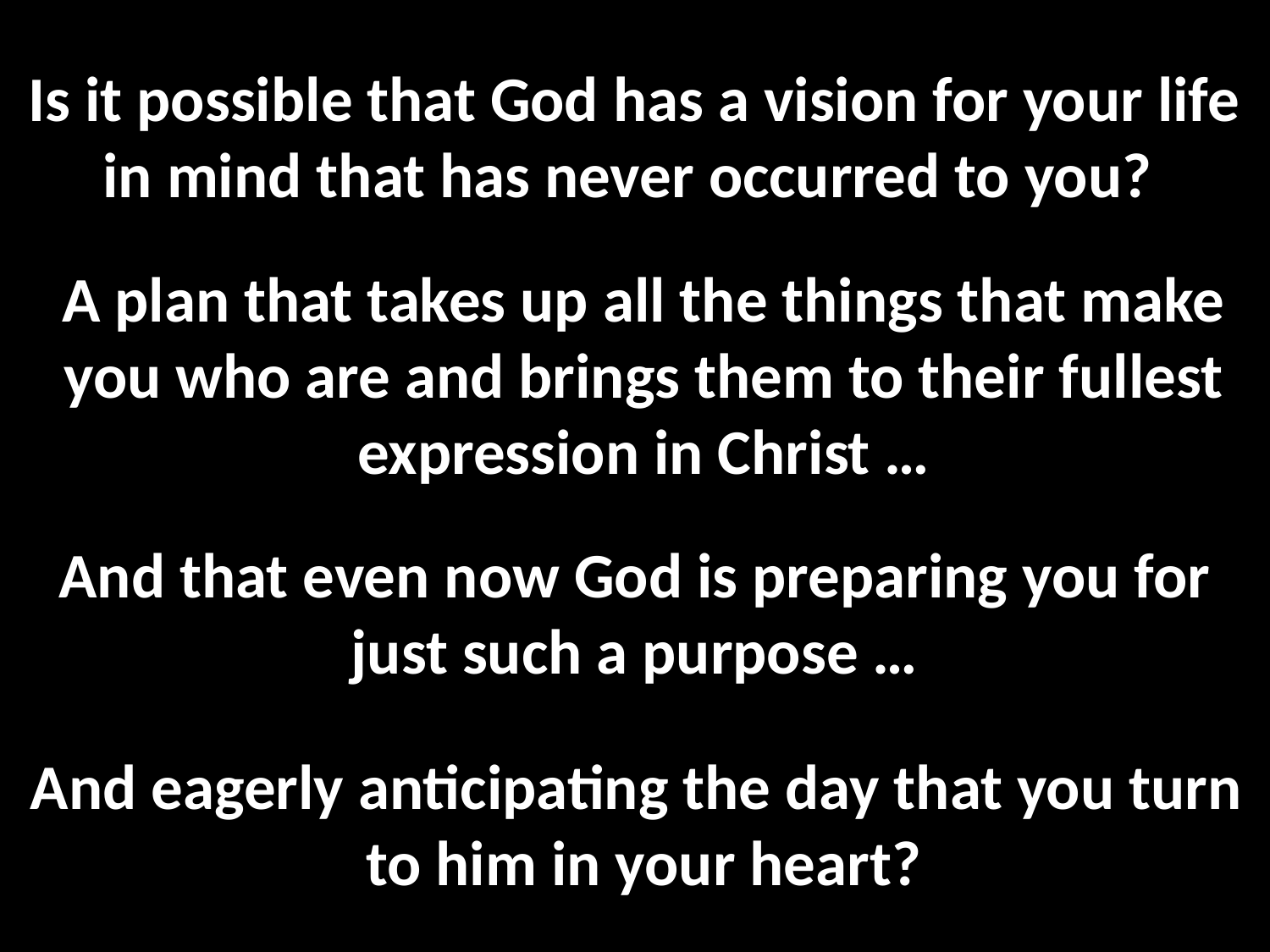

Is it possible that God has a vision for your life in mind that has never occurred to you?
A plan that takes up all the things that make you who are and brings them to their fullest expression in Christ …
And that even now God is preparing you for just such a purpose …
And eagerly anticipating the day that you turn  to him in your heart?